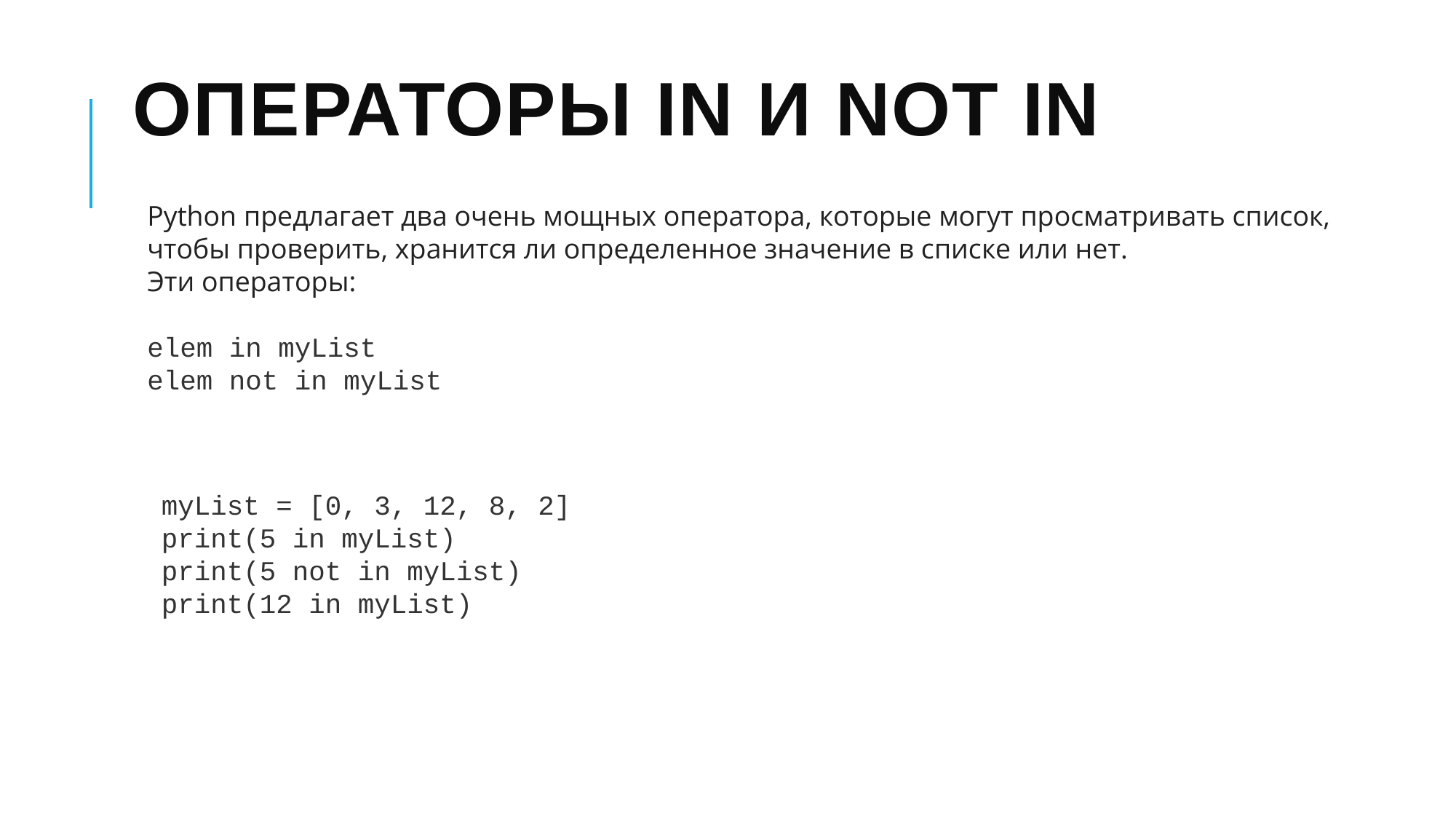

# Операторы in и not in
Python предлагает два очень мощных оператора, которые могут просматривать список, чтобы проверить, хранится ли определенное значение в списке или нет.
Эти операторы:

elem in myList
elem not in myList
myList = [0, 3, 12, 8, 2]
print(5 in myList)
print(5 not in myList)
print(12 in myList)